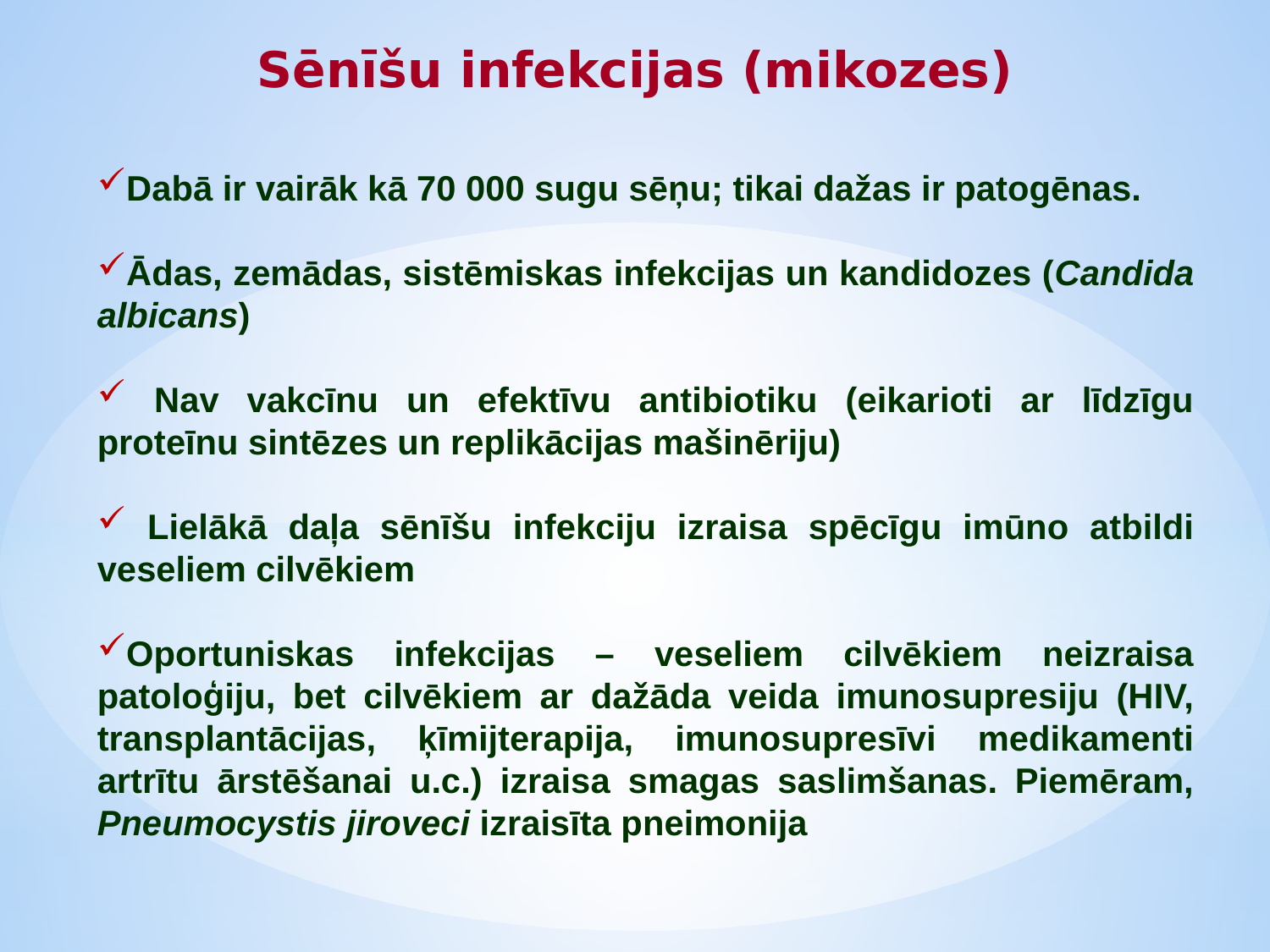

Sēnīšu infekcijas (mikozes)
Dabā ir vairāk kā 70 000 sugu sēņu; tikai dažas ir patogēnas.

Ādas, zemādas, sistēmiskas infekcijas un kandidozes (Candida albicans)

 Nav vakcīnu un efektīvu antibiotiku (eikarioti ar līdzīgu proteīnu sintēzes un replikācijas mašinēriju)

 Lielākā daļa sēnīšu infekciju izraisa spēcīgu imūno atbildi veseliem cilvēkiem

Oportuniskas infekcijas – veseliem cilvēkiem neizraisa patoloģiju, bet cilvēkiem ar dažāda veida imunosupresiju (HIV, transplantācijas, ķīmijterapija, imunosupresīvi medikamenti artrītu ārstēšanai u.c.) izraisa smagas saslimšanas. Piemēram, Pneumocystis jiroveci izraisīta pneimonija